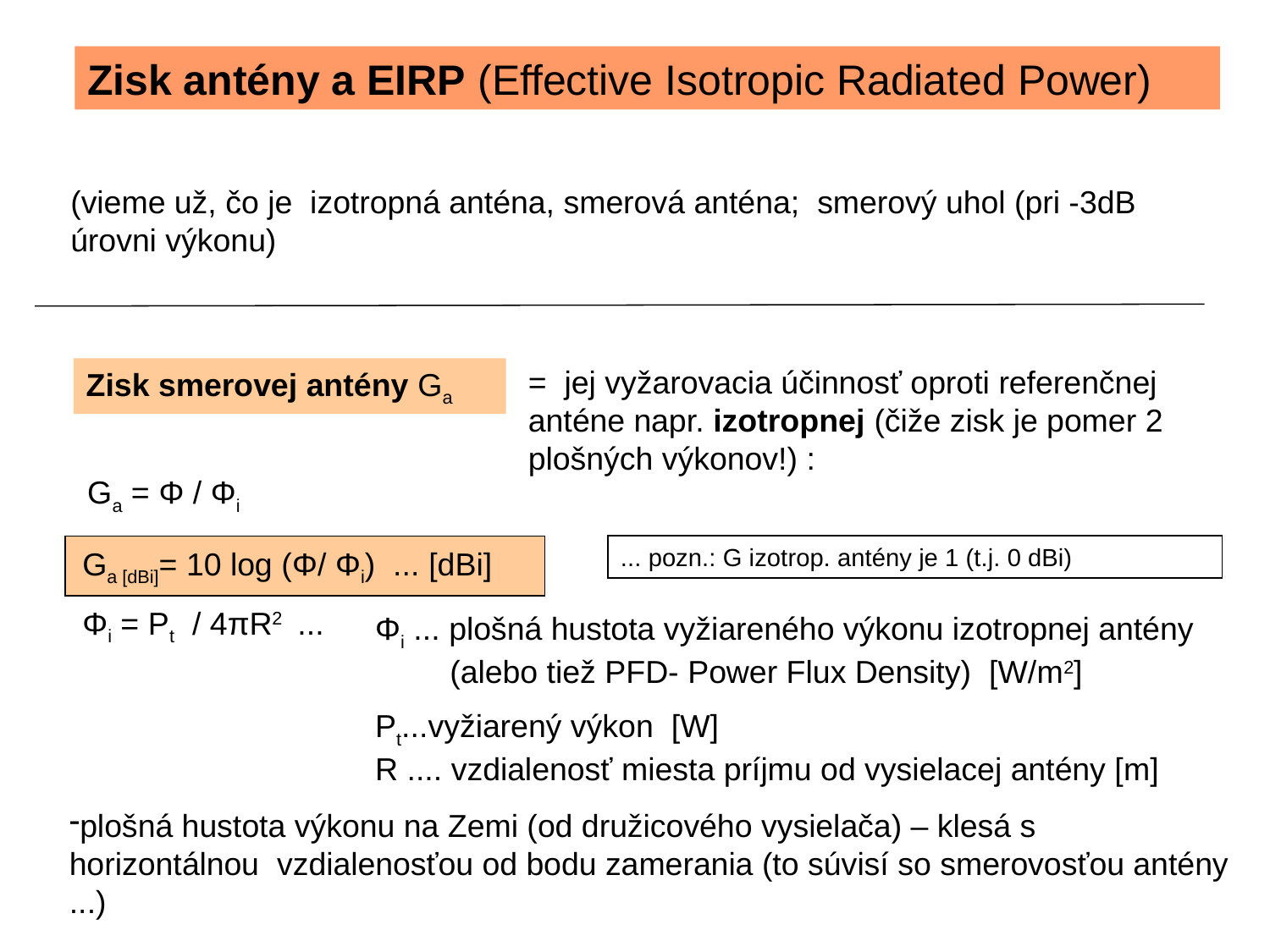

Zisk antény a EIRP (Effective Isotropic Radiated Power)
(vieme už, čo je  izotropná anténa, smerová anténa;  smerový uhol (pri -3dB
úrovni výkonu)

=  jej vyžarovacia účinnosť oproti referenčnej anténe napr. izotropnej (čiže zisk je pomer 2 plošných výkonov!) :
Zisk smerovej antény Ga
Ga = Φ / Φi

... pozn.: G izotrop. antény je 1 (t.j. 0 dBi)
Ga [dBi]= 10 log (Φ/ Φi)  ... [dBi]
Φi = Pt  / 4πR2   ...
Φi ... plošná hustota vyžiareného výkonu izotropnej antény (alebo tiež PFD- Power Flux Density)  [W/m2]
Pt...vyžiarený výkon  [W]
R .... vzdialenosť miesta príjmu od vysielacej antény [m]
plošná hustota výkonu na Zemi (od družicového vysielača) – klesá s horizontálnou  vzdialenosťou od bodu zamerania (to súvisí so smerovosťou antény ...)